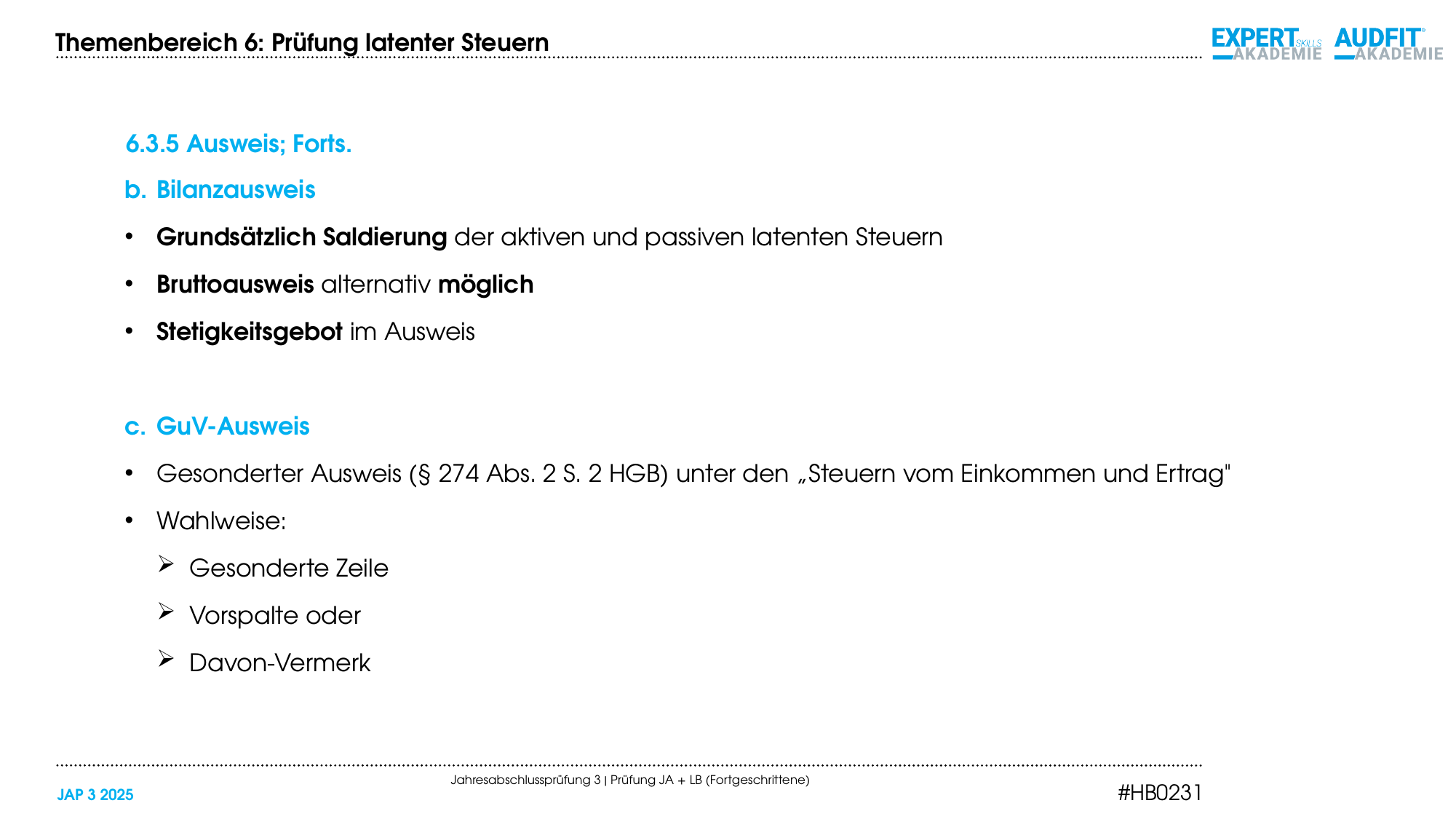

Themenbereich 6: Prüfung latenter Steuern
6.3.5 Ausweis; Forts.
Bilanzausweis
Grundsätzlich Saldierung der aktiven und passiven latenten Steuern
Bruttoausweis alternativ möglich
Stetigkeitsgebot im Ausweis

GuV-Ausweis
Gesonderter Ausweis (§ 274 Abs. 2 S. 2 HGB) unter den „Steuern vom Einkommen und Ertrag"
Wahlweise:
Gesonderte Zeile
Vorspalte oder
Davon-Vermerk